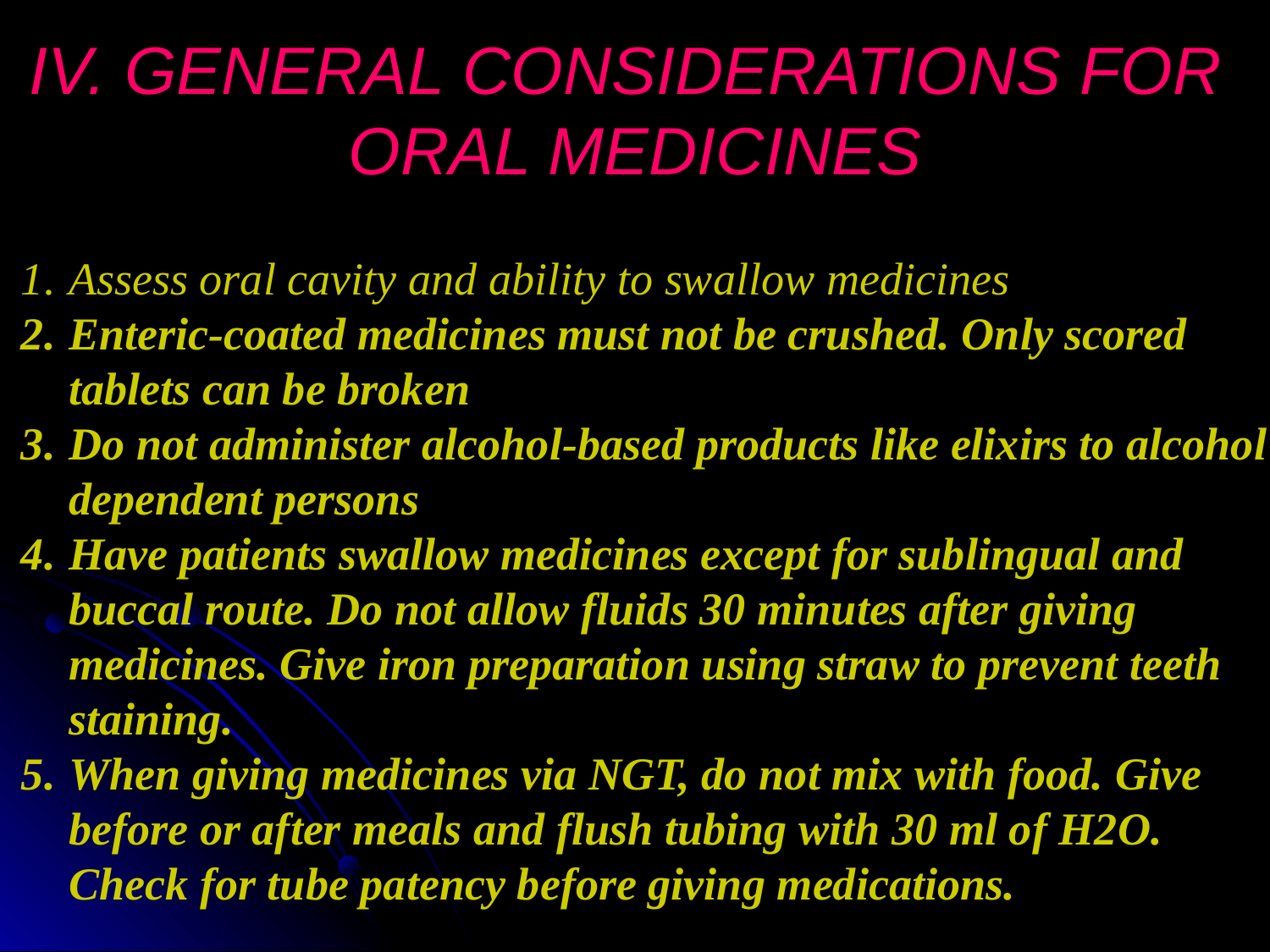

IV. GENERAL CONSIDERATIONS FOR
ORAL MEDICINES

Assess oral cavity and ability to swallow medicines
Enteric-coated medicines must not be crushed. Only scored tablets can be broken
Do not administer alcohol-based products like elixirs to alcohol dependent persons
Have patients swallow medicines except for sublingual and buccal route. Do not allow fluids 30 minutes after giving medicines. Give iron preparation using straw to prevent teeth staining.
When giving medicines via NGT, do not mix with food. Give before or after meals and flush tubing with 30 ml of H2O. Check for tube patency before giving medications.